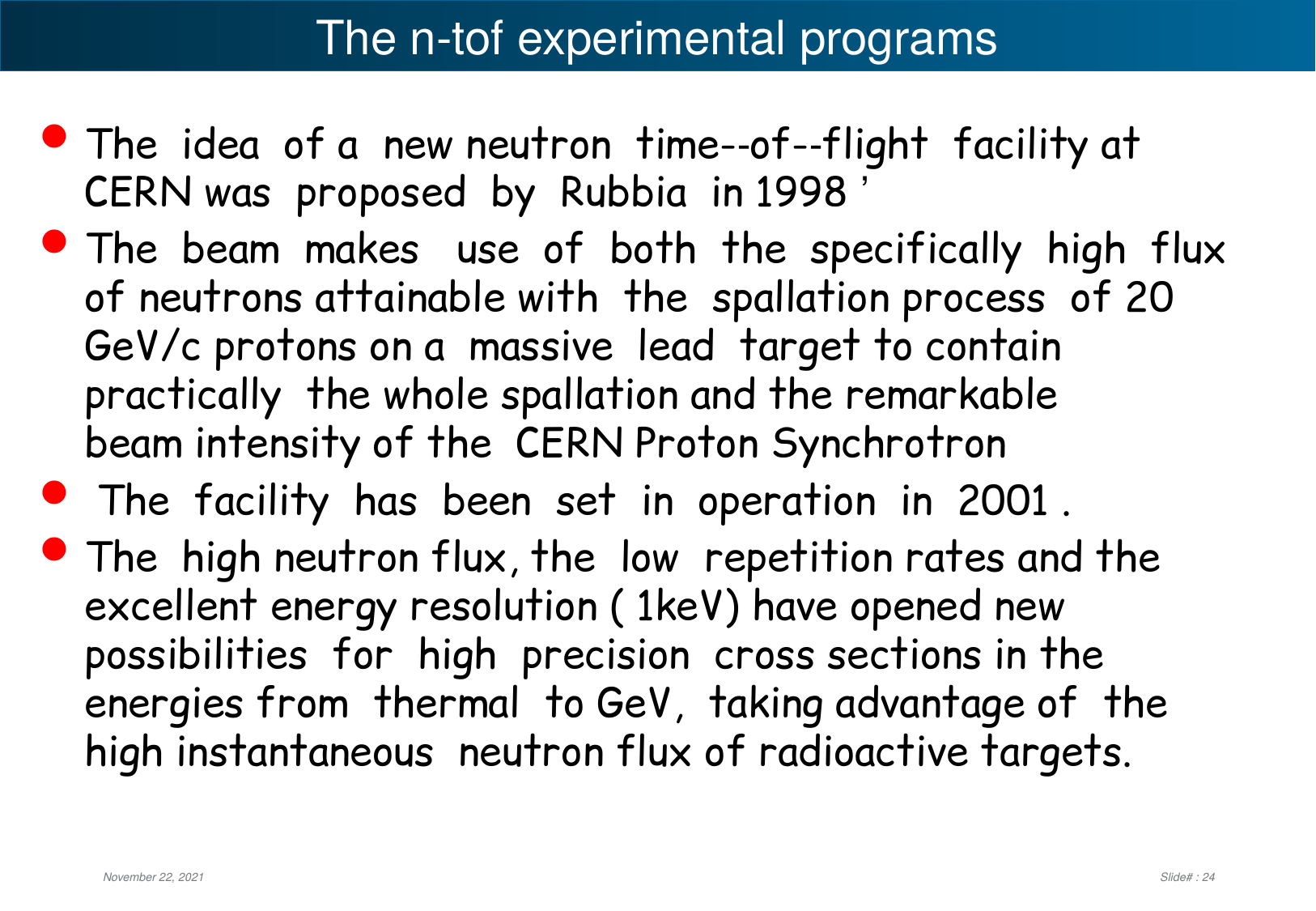

# The n-tof experimental programs
The  idea  of a  new neutron  time-‐of-‐flight  facility at CERN was  proposed  by  Rubbia  in 1998 ’
The  beam  makes   use  of  both  the  specifically  high  flux  of neutrons attainable with  the  spallation process  of 20 GeV/c protons on a  massive  lead  target to contain practically  the whole spallation and the remarkable beam intensity of the  CERN Proton Synchrotron
 The  facility  has  been  set  in  operation  in  2001 .
The  high neutron flux, the  low  repetition rates and the excellent energy resolution ( 1keV) have opened new  possibilities  for  high  precision  cross sections in the  energies from  thermal  to GeV,  taking advantage of  the  high instantaneous  neutron flux of radioactive targets.

November 22, 2021
Slide# : 24